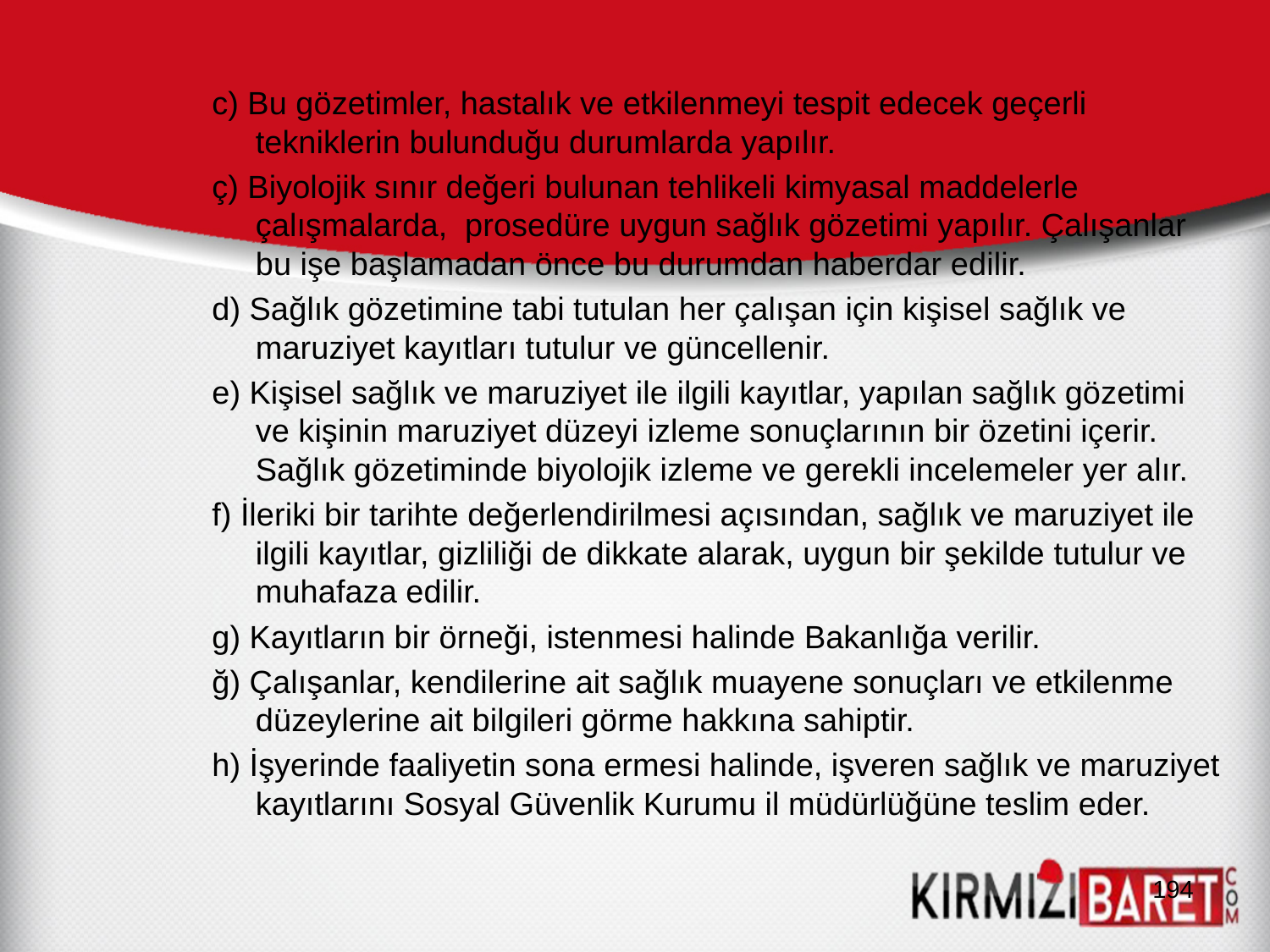

c) Bu gözetimler, hastalık ve etkilenmeyi tespit edecek geçerli tekniklerin bulunduğu durumlarda yapılır.
ç) Biyolojik sınır değeri bulunan tehlikeli kimyasal maddelerle çalışmalarda,  prosedüre uygun sağlık gözetimi yapılır. Çalışanlar bu işe başlamadan önce bu durumdan haberdar edilir.
d) Sağlık gözetimine tabi tutulan her çalışan için kişisel sağlık ve maruziyet kayıtları tutulur ve güncellenir.
e) Kişisel sağlık ve maruziyet ile ilgili kayıtlar, yapılan sağlık gözetimi ve kişinin maruziyet düzeyi izleme sonuçlarının bir özetini içerir. Sağlık gözetiminde biyolojik izleme ve gerekli incelemeler yer alır.
f) İleriki bir tarihte değerlendirilmesi açısından, sağlık ve maruziyet ile ilgili kayıtlar, gizliliği de dikkate alarak, uygun bir şekilde tutulur ve muhafaza edilir.
g) Kayıtların bir örneği, istenmesi halinde Bakanlığa verilir.
ğ) Çalışanlar, kendilerine ait sağlık muayene sonuçları ve etkilenme düzeylerine ait bilgileri görme hakkına sahiptir.
h) İşyerinde faaliyetin sona ermesi halinde, işveren sağlık ve maruziyet kayıtlarını Sosyal Güvenlik Kurumu il müdürlüğüne teslim eder.
194